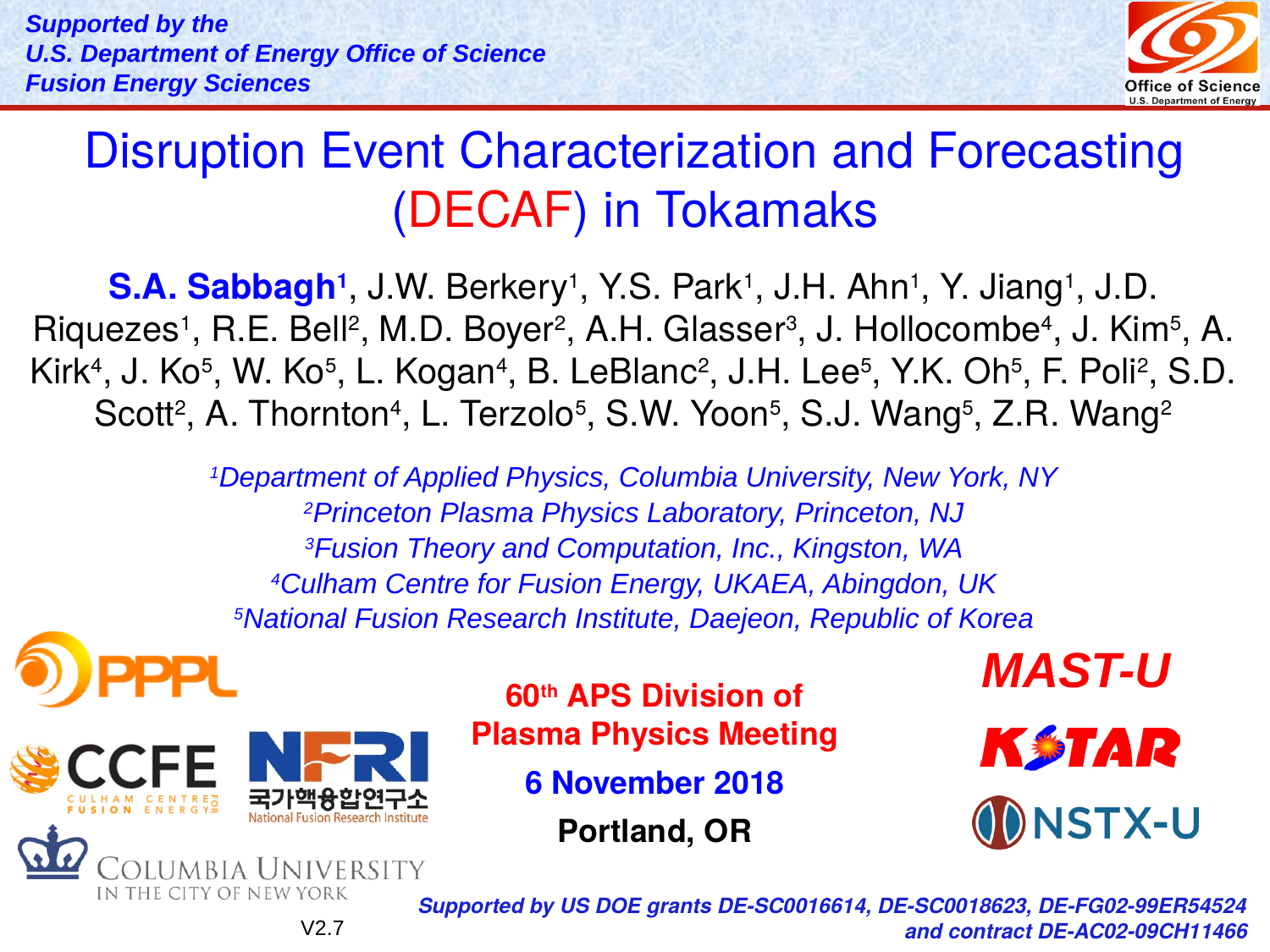

Disruption Event Characterization and Forecasting (DECAF) in Tokamaks
S.A. Sabbagh1, J.W. Berkery1, Y.S. Park1, J.H. Ahn1, Y. Jiang1, J.D. Riquezes1, R.E. Bell2, M.D. Boyer2, A.H. Glasser3, J. Hollocombe4, J. Kim5, A. Kirk4, J. Ko5, W. Ko5, L. Kogan4, B. LeBlanc2, J.H. Lee5, Y.K. Oh5, F. Poli2, S.D. Scott2, A. Thornton4, L. Terzolo5, S.W. Yoon5, S.J. Wang5, Z.R. Wang2
1Department of Applied Physics, Columbia University, New York, NY
2Princeton Plasma Physics Laboratory, Princeton, NJ
3Fusion Theory and Computation, Inc., Kingston, WA
4Culham Centre for Fusion Energy, UKAEA, Abingdon, UK
5National Fusion Research Institute, Daejeon, Republic of Korea

60th APS Division of Plasma Physics Meeting
6 November 2018
Portland, OR
V2.7